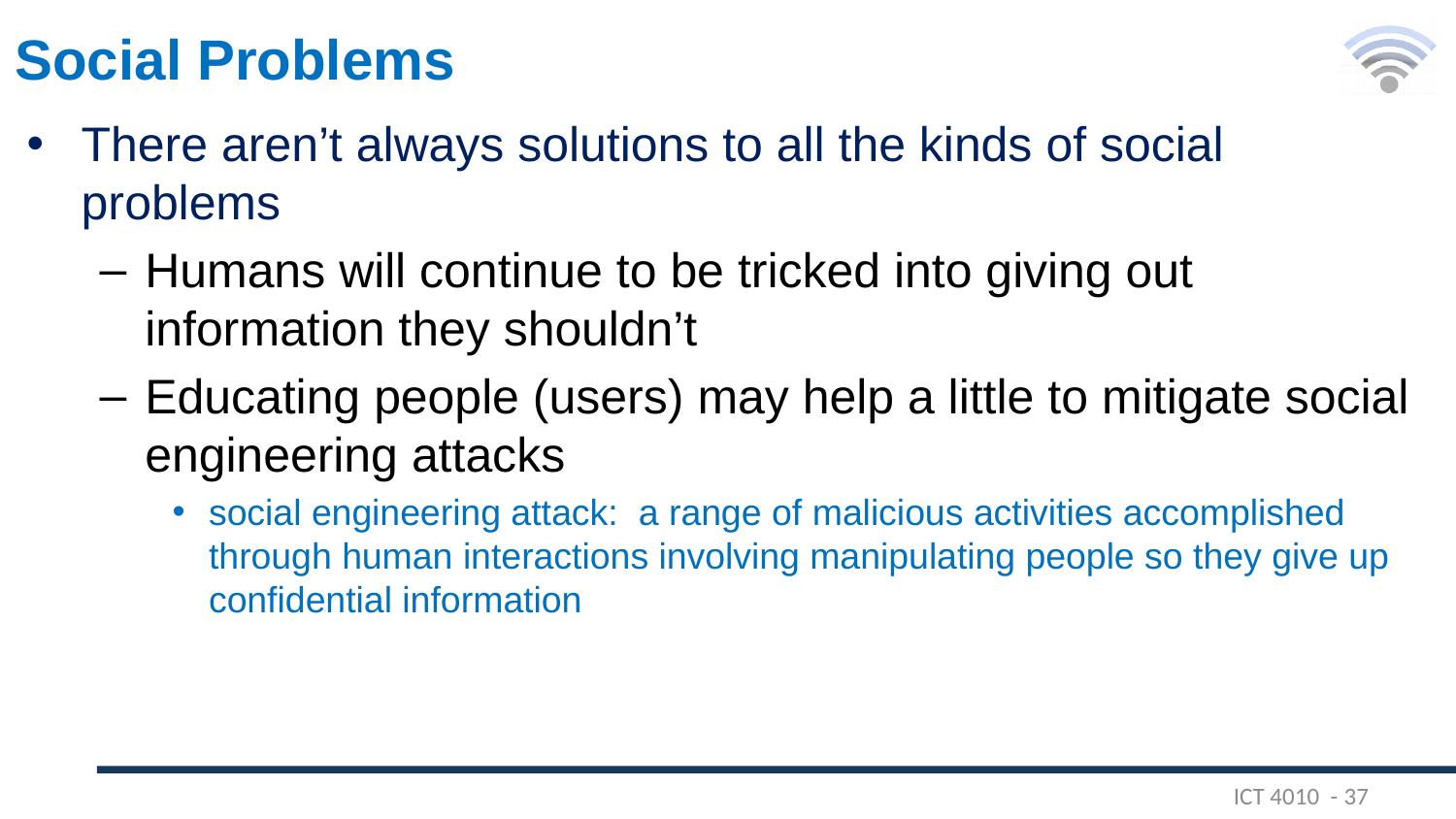

# Social Problems
There aren’t always solutions to all the kinds of social problems
Humans will continue to be tricked into giving out information they shouldn’t
Educating people (users) may help a little to mitigate social engineering attacks
social engineering attack:  a range of malicious activities accomplished through human interactions involving manipulating people so they give up confidential information
ICT 4010  - 37